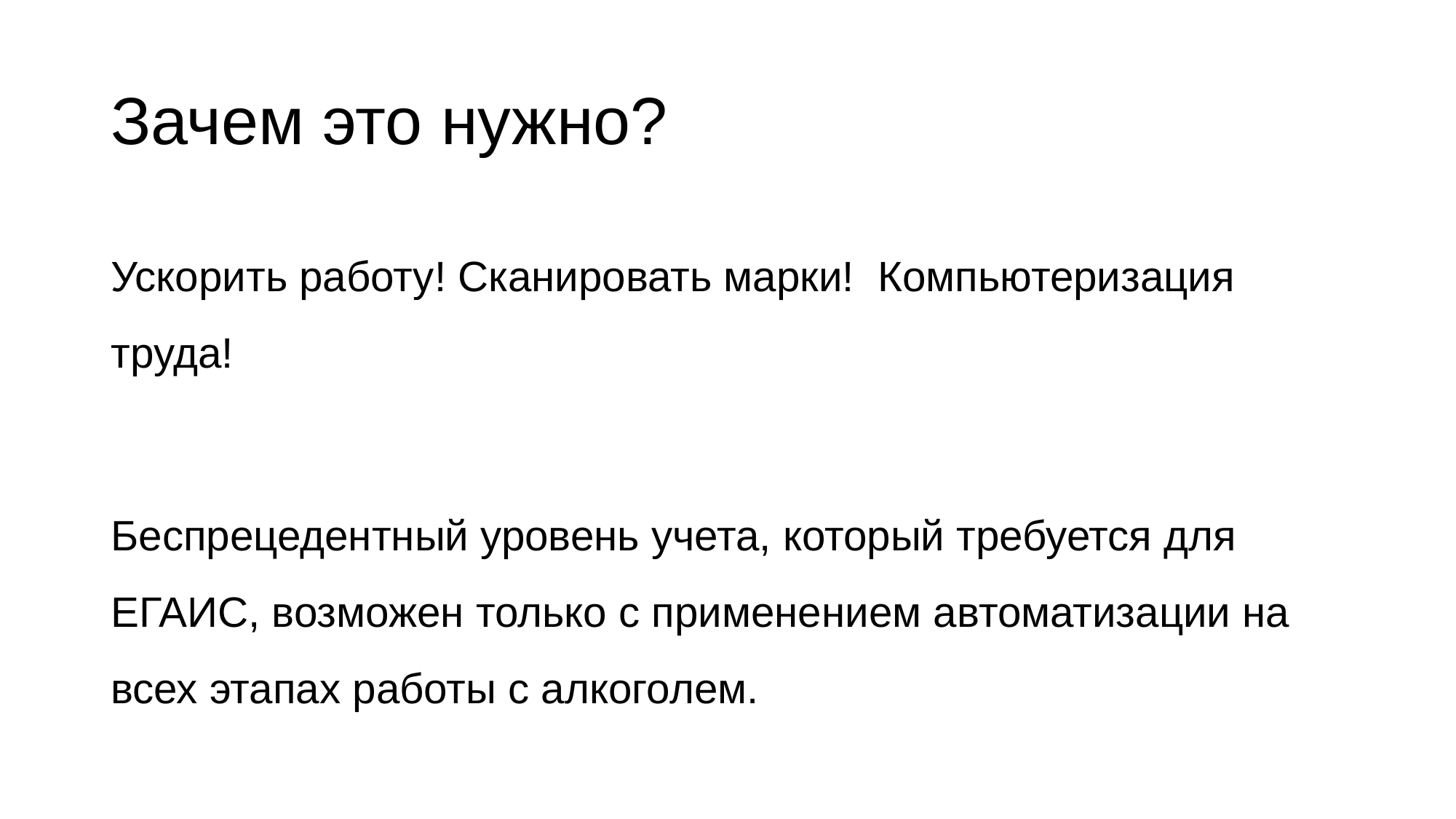

# Зачем это нужно?
Ускорить работу! Сканировать марки!  Компьютеризация труда!

Беспрецедентный уровень учета, который требуется для ЕГАИС, возможен только с применением автоматизации на всех этапах работы с алкоголем.